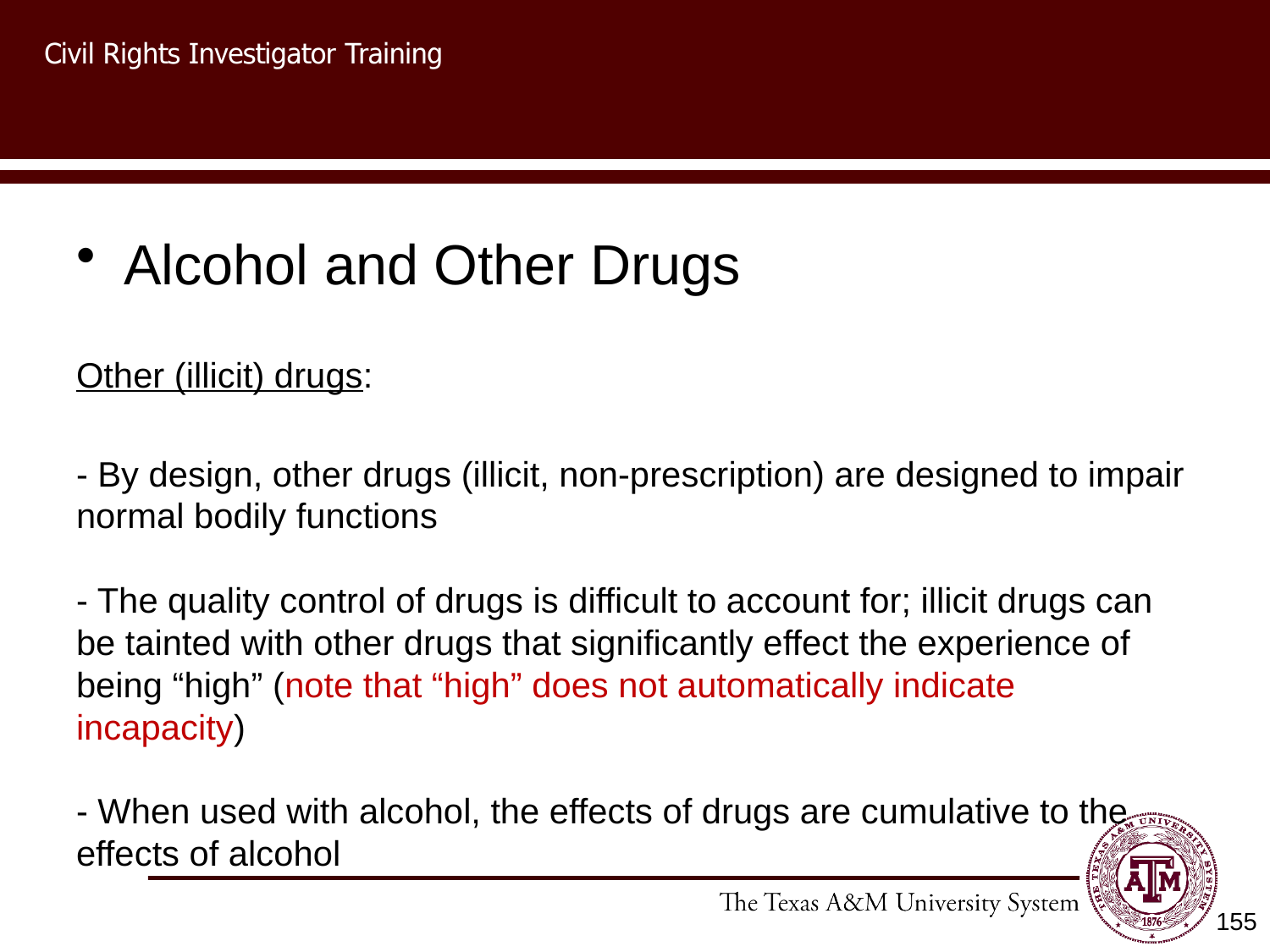

# Civil Rights Investigator Training
Alcohol and Other Drugs

Other (illicit) drugs:

- By design, other drugs (illicit, non-prescription) are designed to impair normal bodily functions

- The quality control of drugs is difficult to account for; illicit drugs can be tainted with other drugs that significantly effect the experience of being “high” (note that “high” does not automatically indicate incapacity)

- When used with alcohol, the effects of drugs are cumulative to the effects of alcohol

155